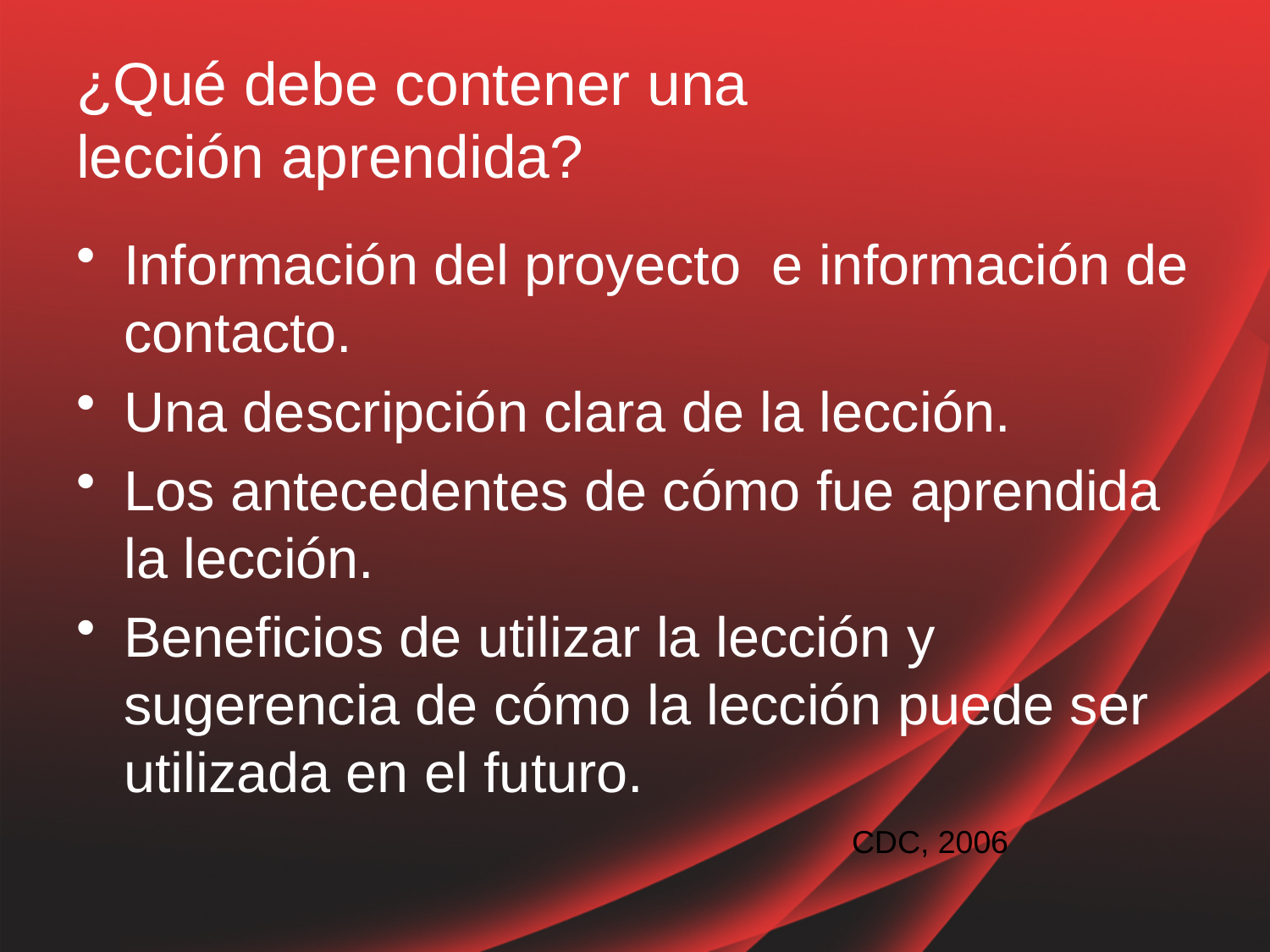

# ¿Qué debe contener una lección aprendida?
Información del proyecto  e información de contacto.
Una descripción clara de la lección.
Los antecedentes de cómo fue aprendida la lección.
Beneficios de utilizar la lección y sugerencia de cómo la lección puede ser utilizada en el futuro.
CDC, 2006